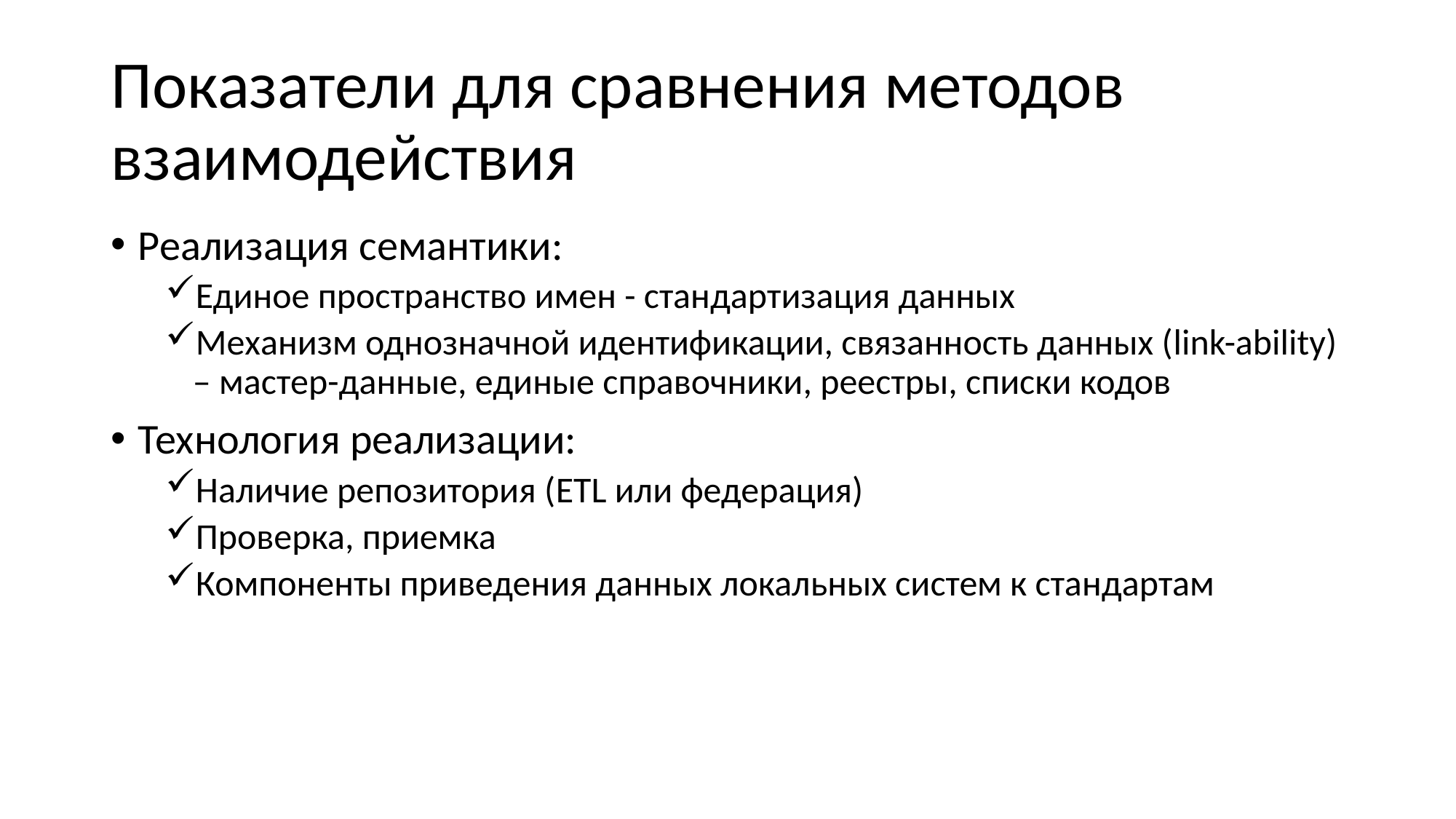

# Показатели для сравнения методов взаимодействия
Реализация семантики:
Единое пространство имен - стандартизация данных
Механизм однозначной идентификации, связанность данных (link-ability) – мастер-данные, единые справочники, реестры, списки кодов
Технология реализации:
Наличие репозитория (ETL или федерация)
Проверка, приемка
Компоненты приведения данных локальных систем к стандартам